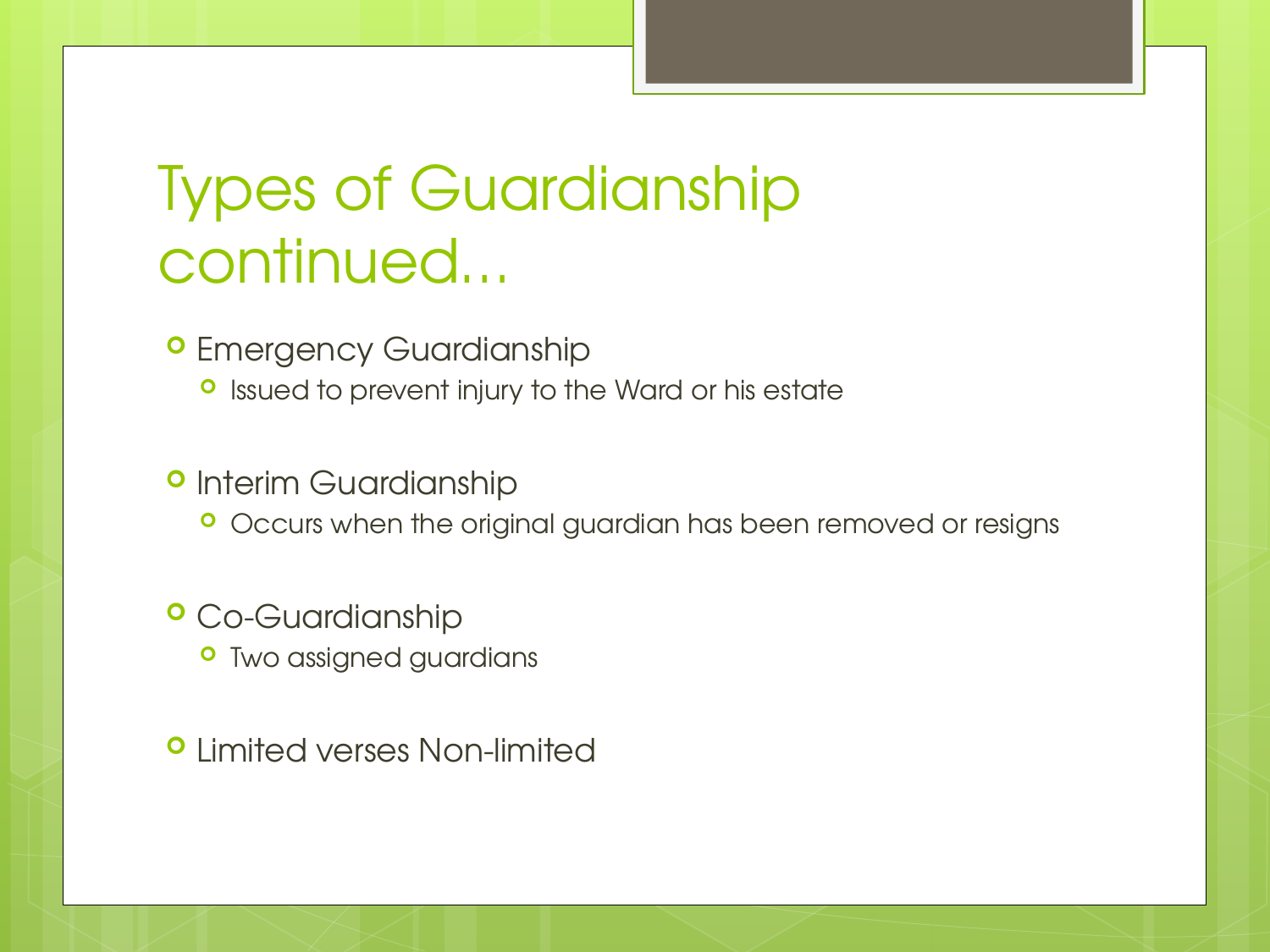

# Types of Guardianship continued…
Emergency Guardianship
Issued to prevent injury to the Ward or his estate

Interim Guardianship
Occurs when the original guardian has been removed or resigns

Co-Guardianship
Two assigned guardians

Limited verses Non-limited